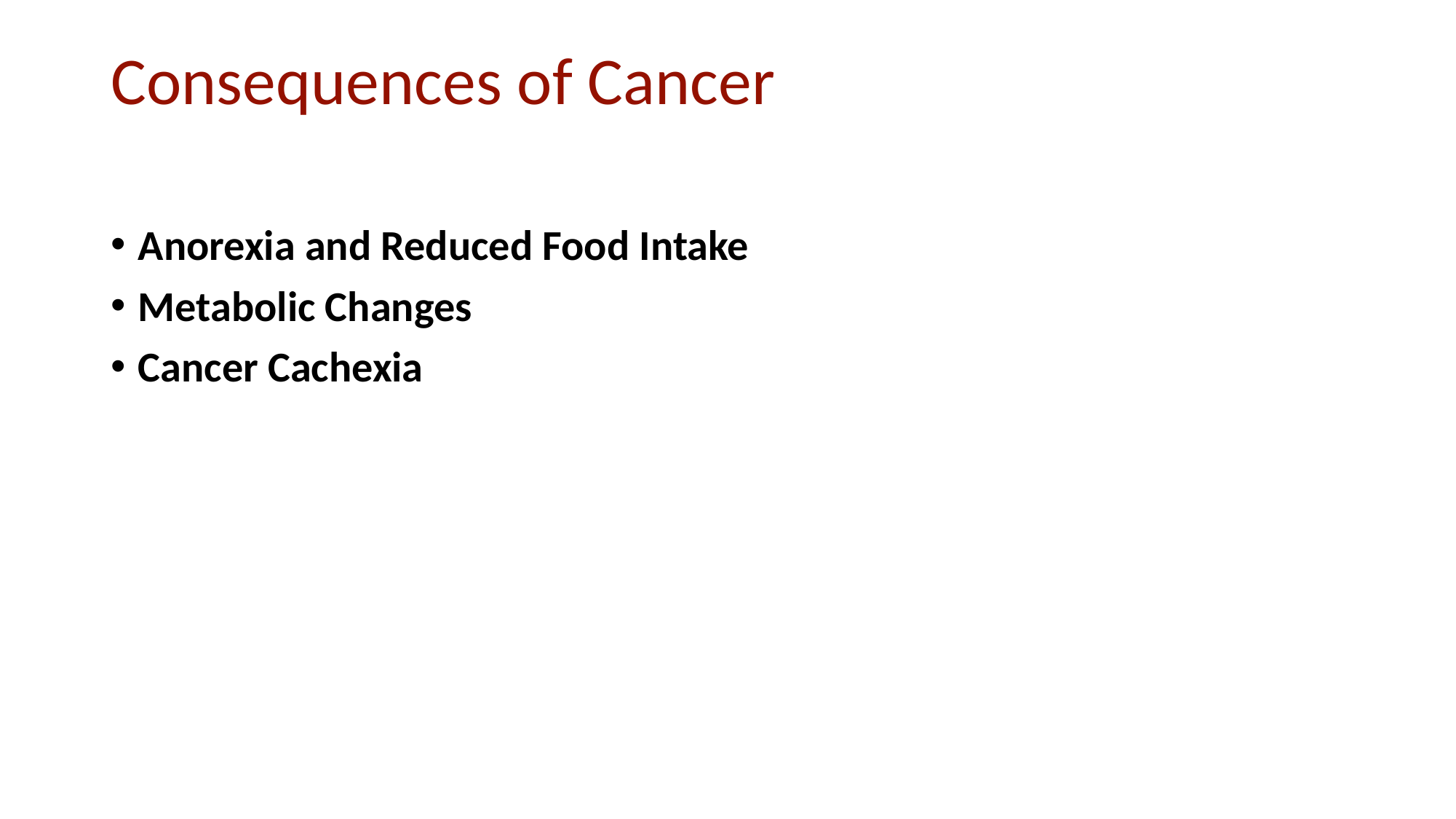

# Consequences of Cancer
Anorexia and Reduced Food Intake
Metabolic Changes
Cancer Cachexia